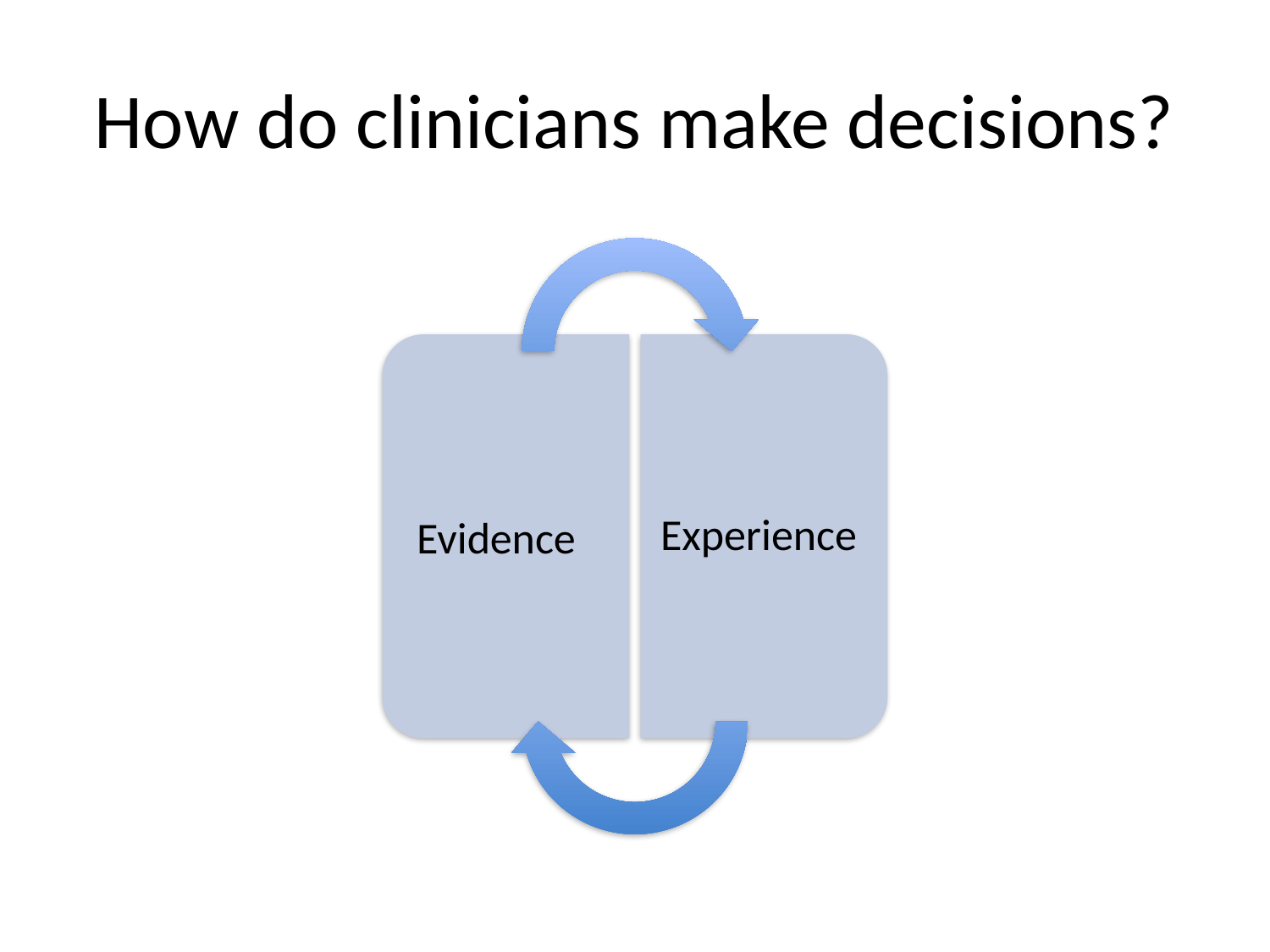

# How do clinicians make decisions?
Evidence
Experience